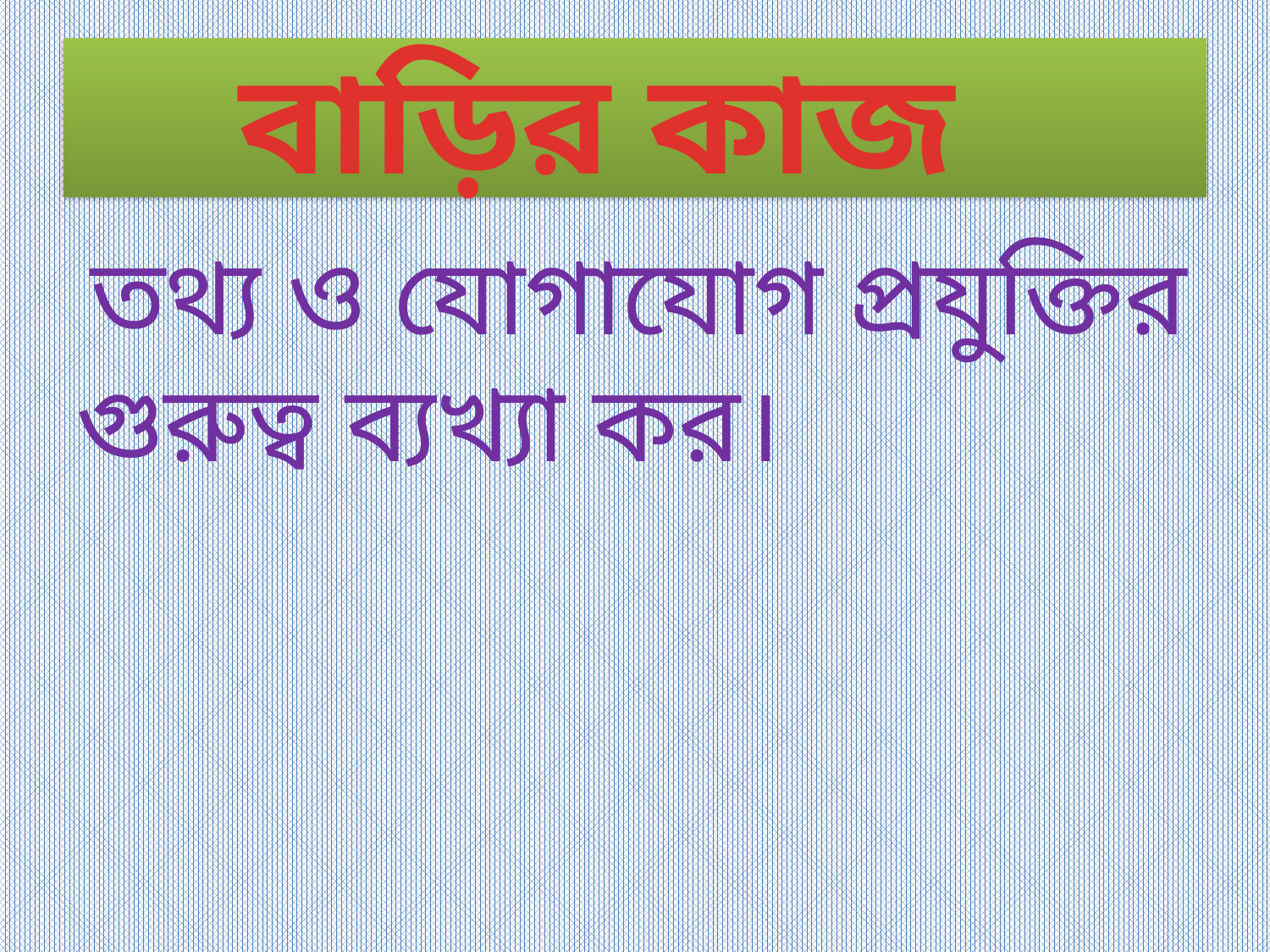

# বাড়ির কাজ
 তথ্য ও যোগাযোগ প্রযুক্তির গুরুত্ব ব্যখ্যা কর।